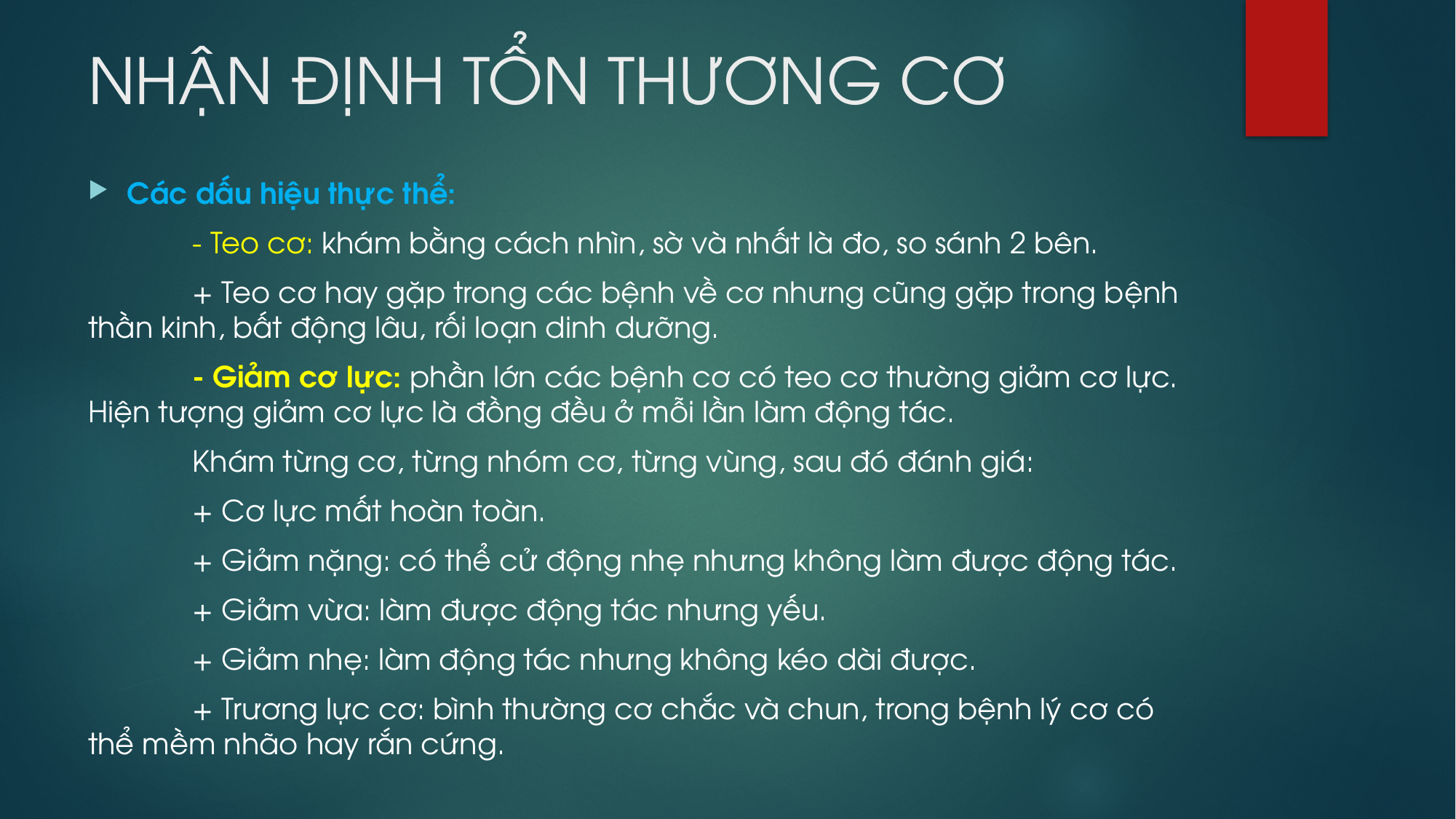

# NHẬN ĐỊNH TỔN THƯƠNG CƠ
Các dấu hiệu thực thể:
	- Teo cơ: khám bằng cách nhìn, sờ và nhất là đo, so sánh 2 bên.
	+ Teo cơ hay gặp trong các bệnh về cơ nhưng cũng gặp trong bệnh thần kinh, bất động lâu, rối loạn dinh dưỡng.
	- Giảm cơ lực: phần lớn các bệnh cơ có teo cơ thường giảm cơ lực. Hiện tượng giảm cơ lực là đồng đều ở mỗi lần làm động tác.
	Khám từng cơ, từng nhóm cơ, từng vùng, sau đó đánh giá:
	+ Cơ lực mất hoàn toàn.
	+ Giảm nặng: có thể cử động nhẹ nhưng không làm được động tác.
	+ Giảm vừa: làm được động tác nhưng yếu.
	+ Giảm nhẹ: làm động tác nhưng không kéo dài được.
	+ Trương lực cơ: bình thường cơ chắc và chun, trong bệnh lý cơ có thể mềm nhão hay rắn cứng.